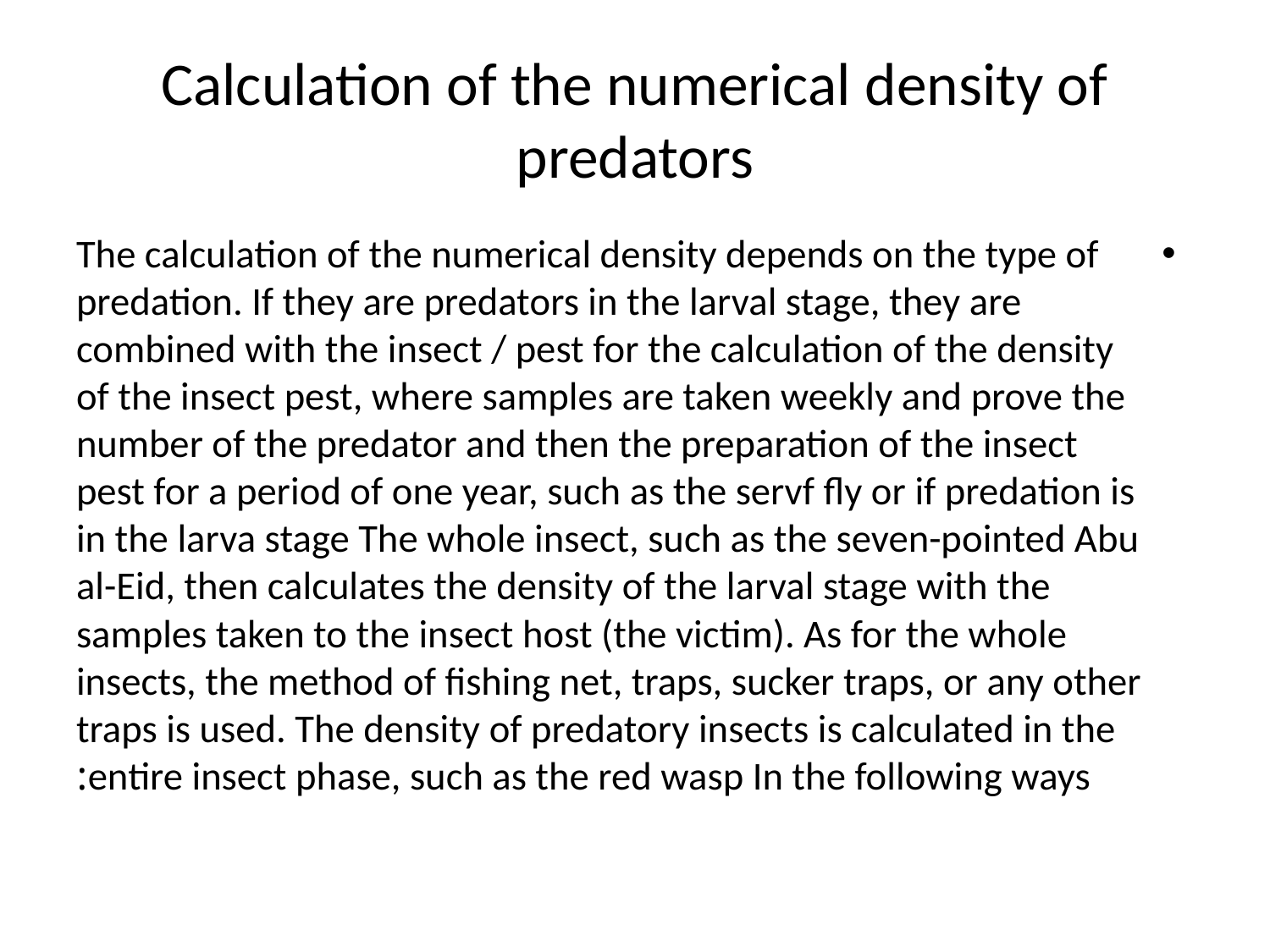

# Calculation of the numerical density of predators
The calculation of the numerical density depends on the type of predation. If they are predators in the larval stage, they are combined with the insect / pest for the calculation of the density of the insect pest, where samples are taken weekly and prove the number of the predator and then the preparation of the insect pest for a period of one year, such as the servf fly or if predation is in the larva stage The whole insect, such as the seven-pointed Abu al-Eid, then calculates the density of the larval stage with the samples taken to the insect host (the victim). As for the whole insects, the method of fishing net, traps, sucker traps, or any other traps is used. The density of predatory insects is calculated in the entire insect phase, such as the red wasp In the following ways: